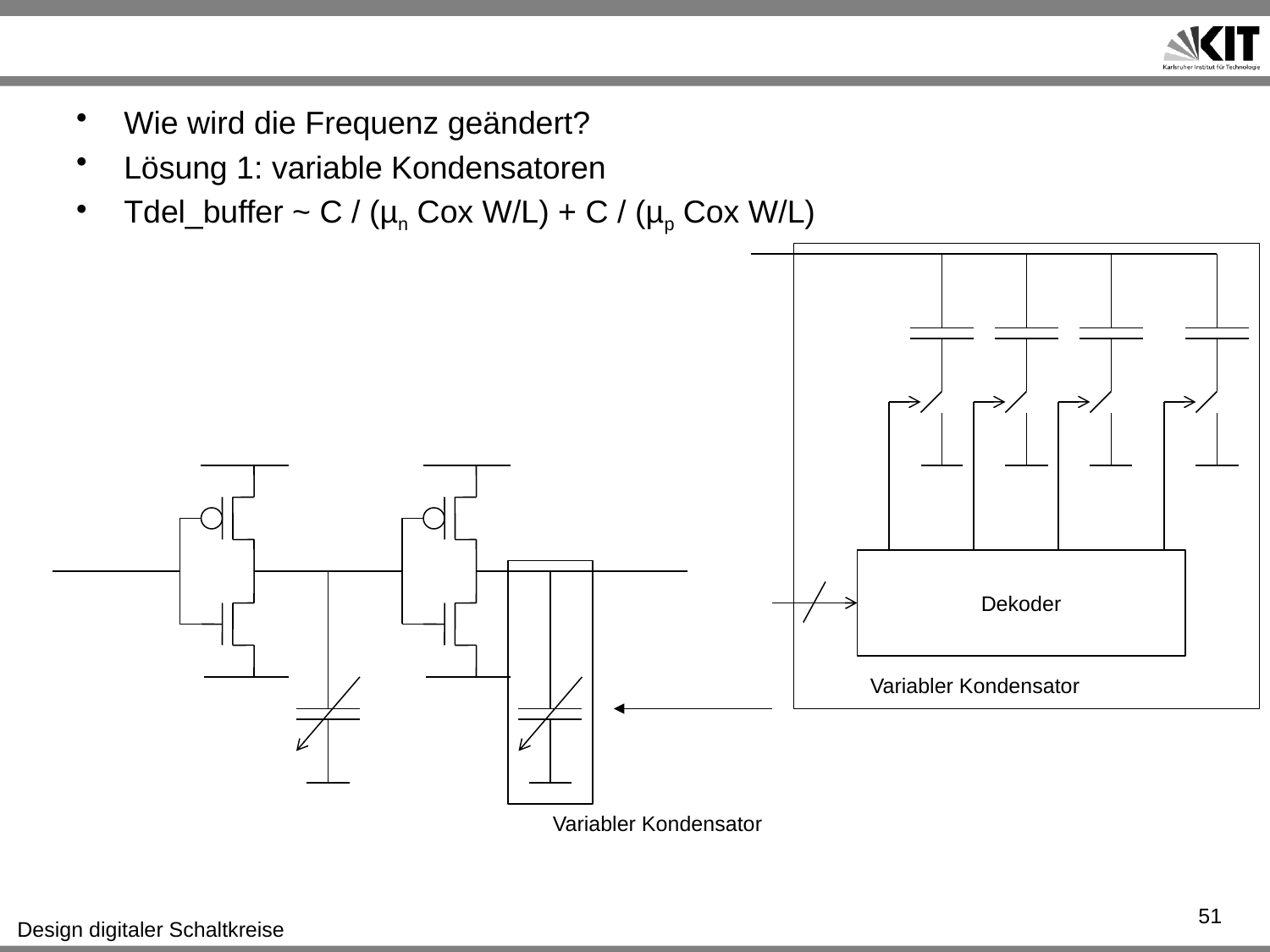

#
Wie wird die Frequenz geändert?
Lösung 1: variable Kondensatoren
Tdel_buffer ~ C / (µn Cox W/L) + C / (µp Cox W/L)

Dekoder

Variabler Kondensator
Variabler Kondensator
51